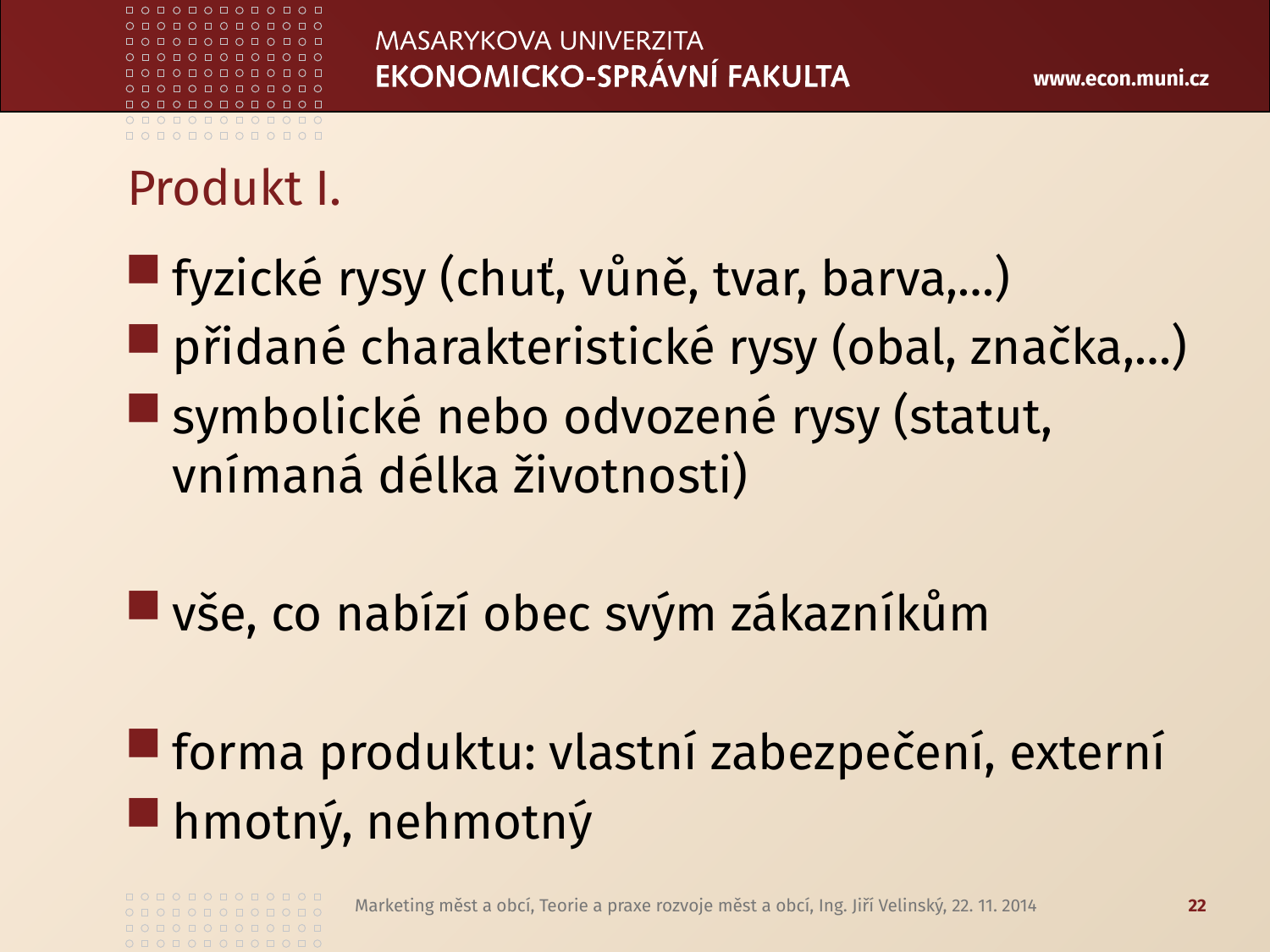

# Produkt I.
fyzické rysy (chuť, vůně, tvar, barva,…)
přidané charakteristické rysy (obal, značka,…)
symbolické nebo odvozené rysy (statut, vnímaná délka životnosti)

vše, co nabízí obec svým zákazníkům

forma produktu: vlastní zabezpečení, externí
hmotný, nehmotný
Marketing měst a obcí, Teorie a praxe rozvoje měst a obcí, Ing. Jiří Velinský, 22. 11. 2014
22